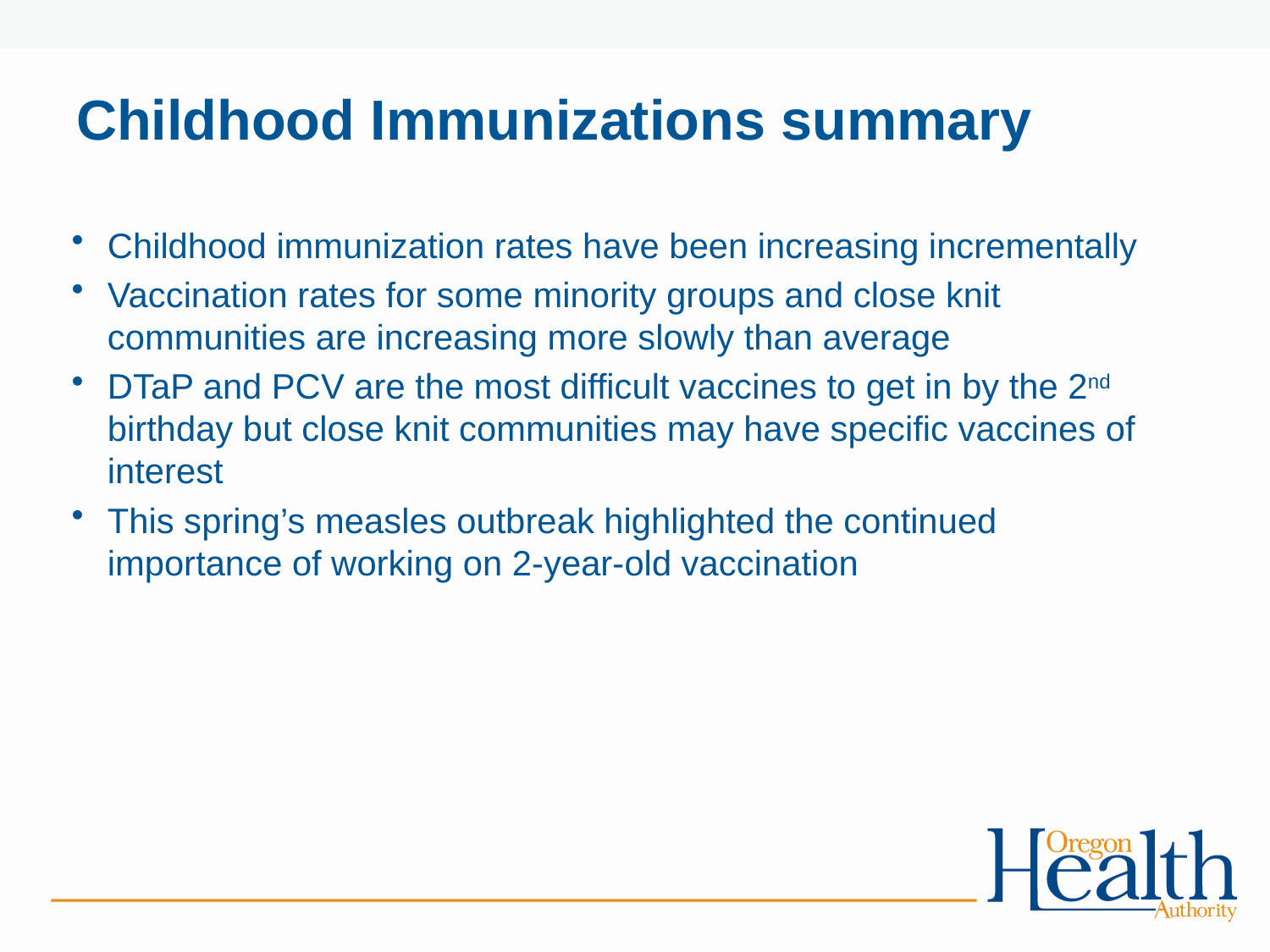

# Childhood Immunizations summary
Childhood immunization rates have been increasing incrementally
Vaccination rates for some minority groups and close knit communities are increasing more slowly than average
DTaP and PCV are the most difficult vaccines to get in by the 2nd birthday but close knit communities may have specific vaccines of interest
This spring’s measles outbreak highlighted the continued importance of working on 2-year-old vaccination